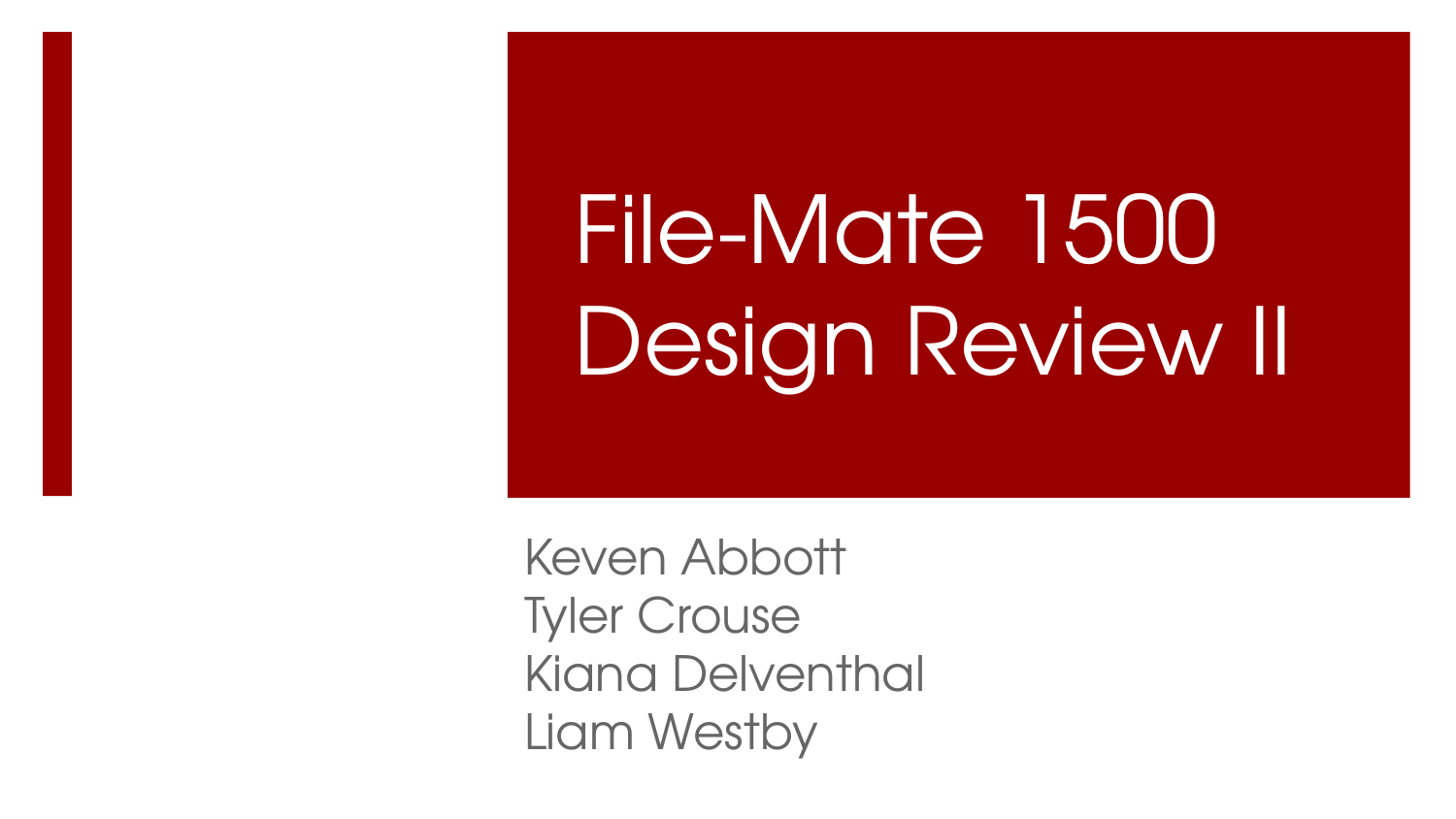

# File-Mate 1500
Design Review II
Keven Abbott
Tyler Crouse
Kiana Delventhal
Liam Westby